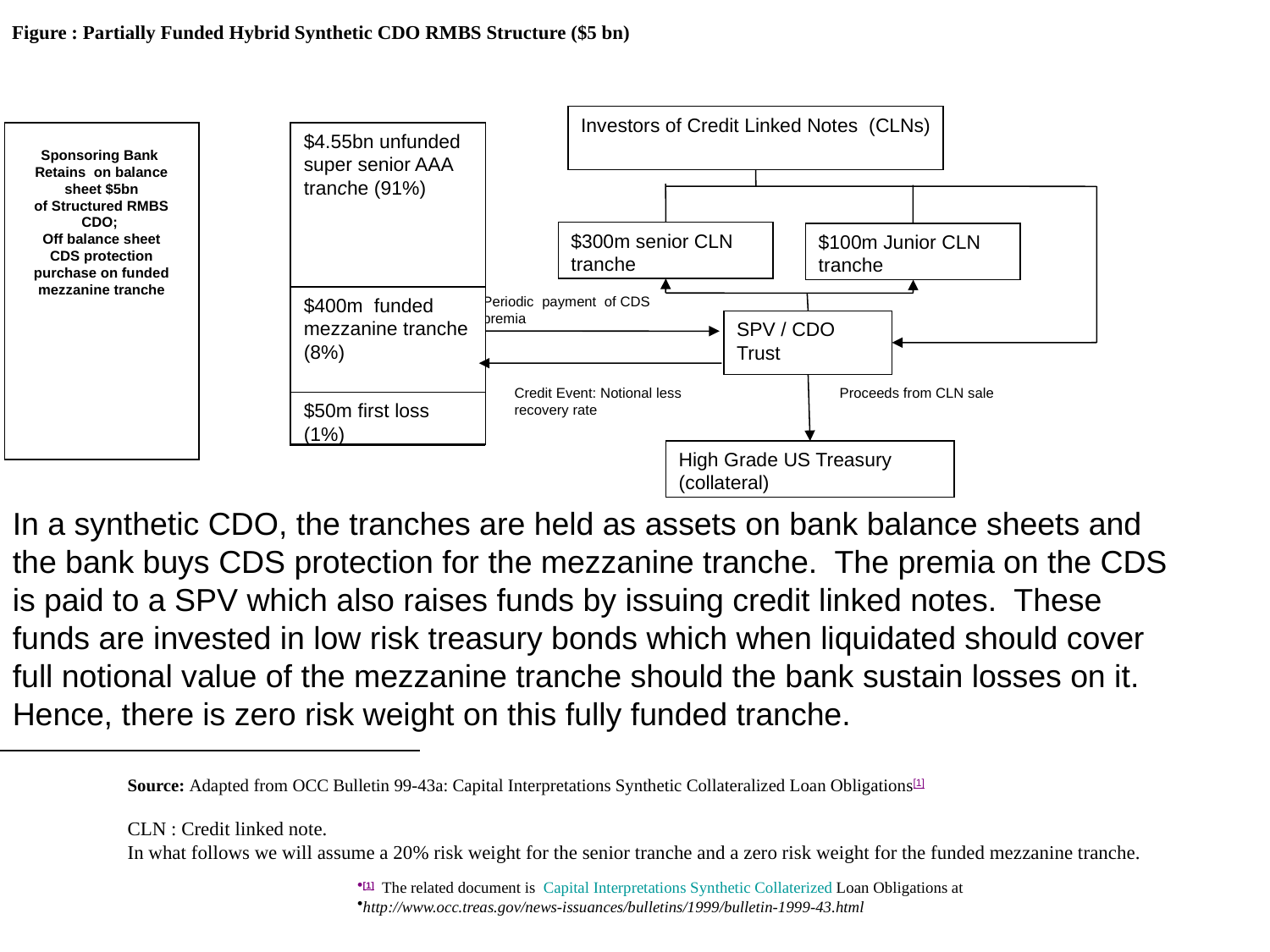

Figure : Partially Funded Hybrid Synthetic CDO RMBS Structure ($5 bn)

Investors of Credit Linked Notes  (CLNs)

$4.55bn unfunded super senior AAA
tranche (91%)
Sponsoring Bank
Retains  on balance sheet $5bn
of Structured RMBS CDO;
Off balance sheet CDS protection purchase on funded mezzanine tranche

$300m senior CLN tranche
$100m Junior CLN tranche

$400m  funded mezzanine tranche (8%)
Periodic  payment  of CDS premia

SPV / CDO Trust

Credit Event: Notional less  recovery rate
Proceeds from CLN sale
$50m first loss (1%)
High Grade US Treasury (collateral)
In a synthetic CDO, the tranches are held as assets on bank balance sheets and the bank buys CDS protection for the mezzanine tranche.  The premia on the CDS is paid to a SPV which also raises funds by issuing credit linked notes.  These funds are invested in low risk treasury bonds which when liquidated should cover full notional value of the mezzanine tranche should the bank sustain losses on it. Hence, there is zero risk weight on this fully funded tranche.

Source: Adapted from OCC Bulletin 99-43a: Capital Interpretations Synthetic Collateralized Loan Obligations[1]
CLN : Credit linked note.
In what follows we will assume a 20% risk weight for the senior tranche and a zero risk weight for the funded mezzanine tranche.

[1]  The related document is  Capital Interpretations Synthetic Collaterized Loan Obligations at
http://www.occ.treas.gov/news-issuances/bulletins/1999/bulletin-1999-43.html